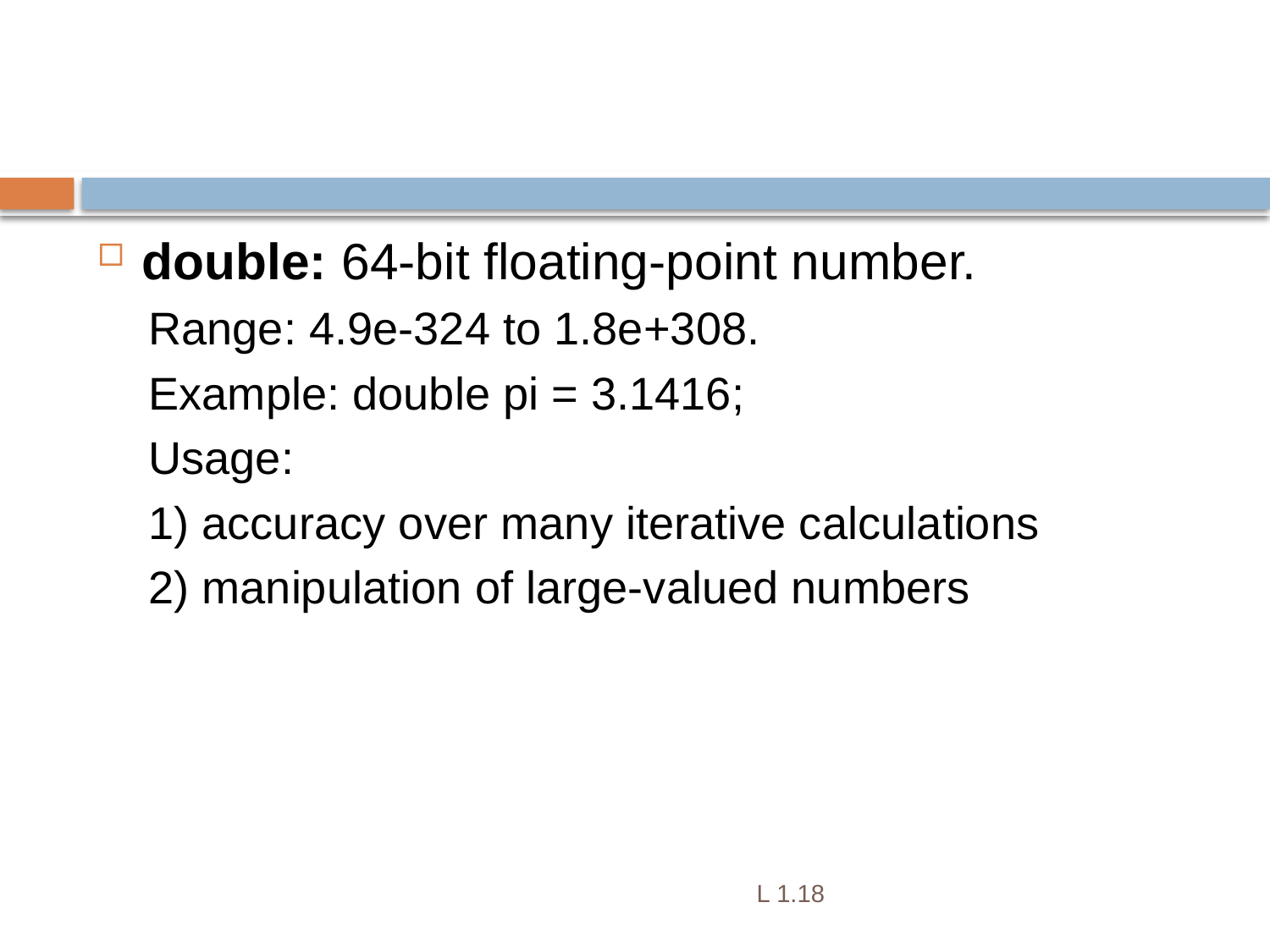

double: 64-bit floating-point number.
Range: 4.9e-324 to 1.8e+308.
Example: double pi = 3.1416;
Usage:
1) accuracy over many iterative calculations
2) manipulation of large-valued numbers

L 1.18